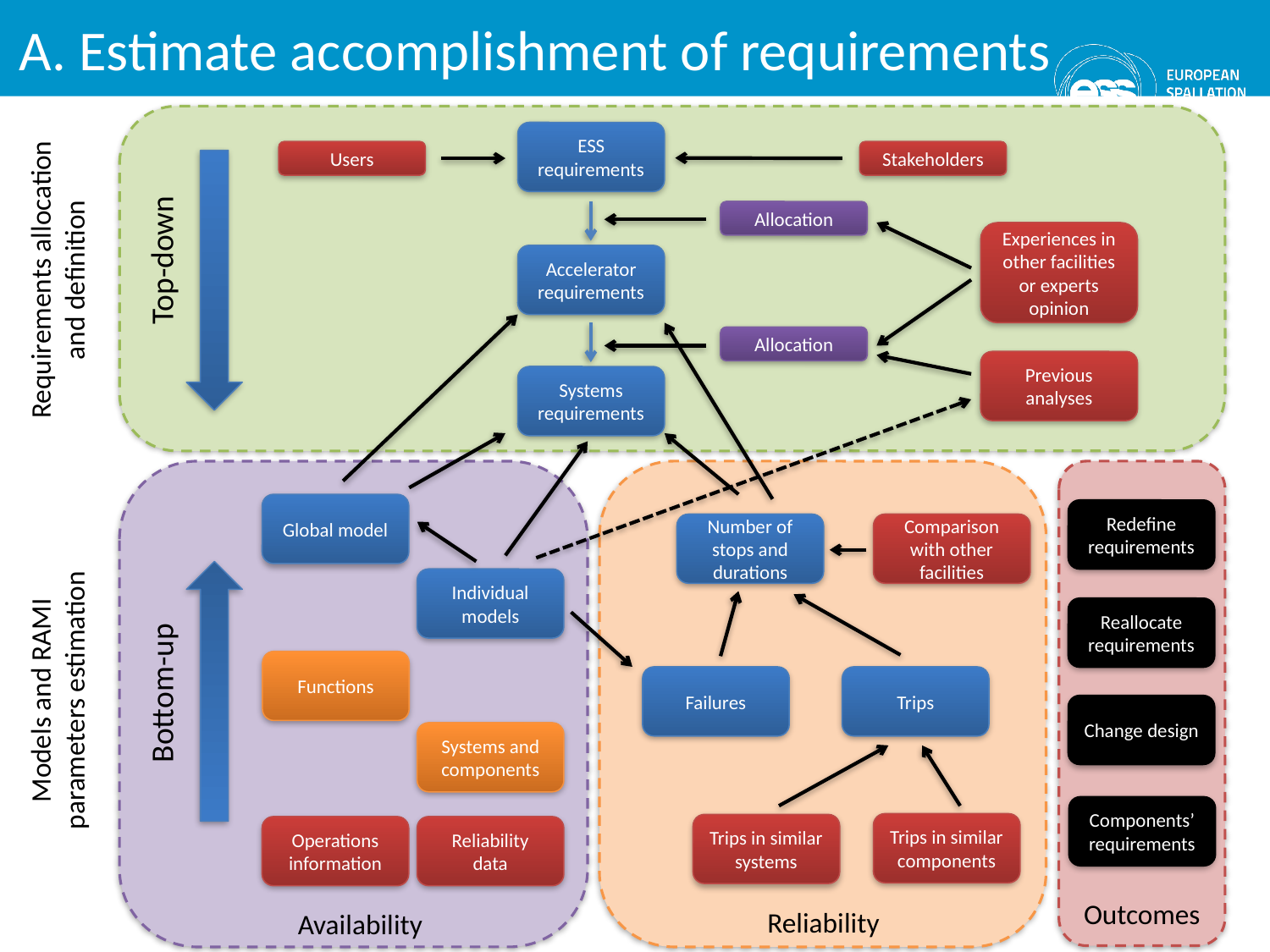

# A. Estimate accomplishment of requirements

ESS requirements
Users
Stakeholders

Allocation
Experiences in other facilities or experts opinion
Top-down
Requirements allocation and definition
Accelerator requirements
Allocation
Previous analyses
Systems requirements

Global model
Redefine requirements
Number of stops and durations
Comparison with other facilities

Individual models
Reallocate requirements
Functions
Models and RAMI parameters estimation
Failures
Trips
Bottom-up
Change design
Systems and components
Components’ requirements
Trips in similar components
Trips in similar systems
Operations information
Reliability data
Outcomes
Reliability
Availability